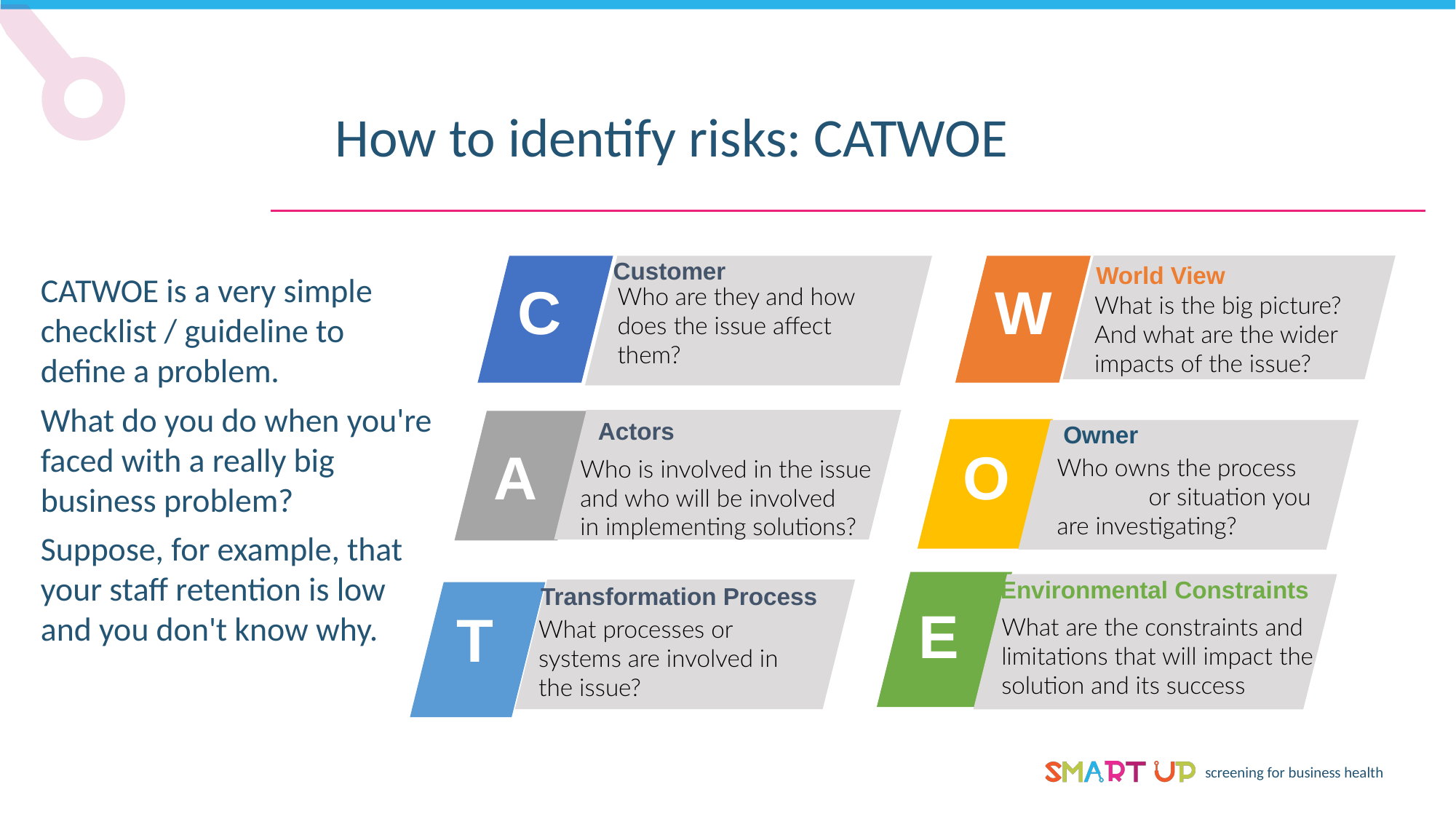

How to identify risks: CATWOE
Customer
World View

CATWOE is a very simple checklist / guideline to define a problem.
What do you do when you're faced with a really big business problem?
Suppose, for example, that your staff retention is low and you don't know why.
W
C
Who are they and how does the issue affect them?
What is the big picture?
And what are the wider impacts of the issue?

Actors

Owner

A
O
Who owns the process                      or situation you are investigating?
Who is involved in the issue
and who will be involved
in implementing solutions?
Environmental Constraints

Transformation Process

E
T
What are the constraints and limitations that will impact the solution and its success
What processes or systems are involved in the issue?